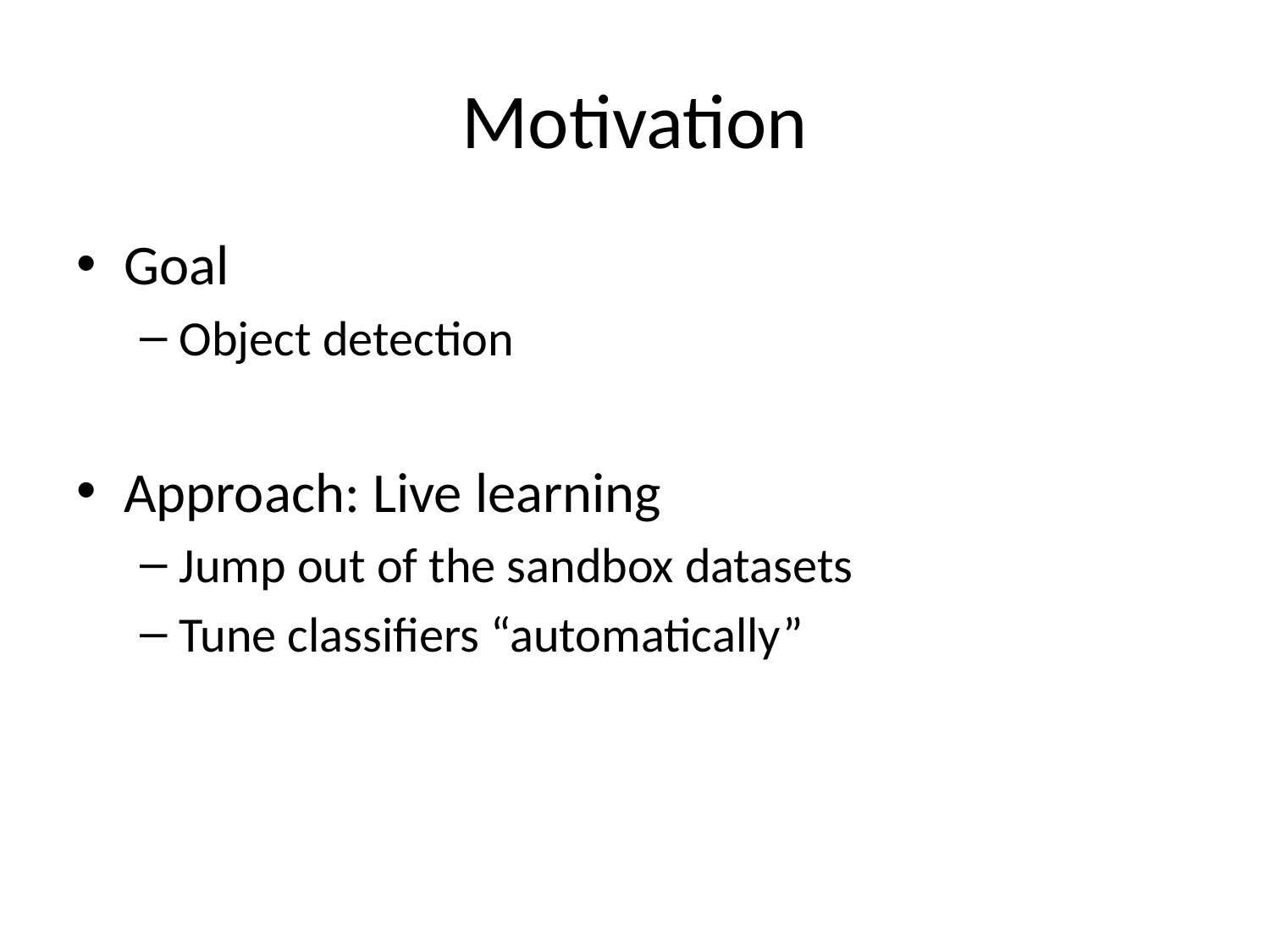

# Motivation
Goal
Object detection

Approach: Live learning
Jump out of the sandbox datasets
Tune classifiers “automatically”